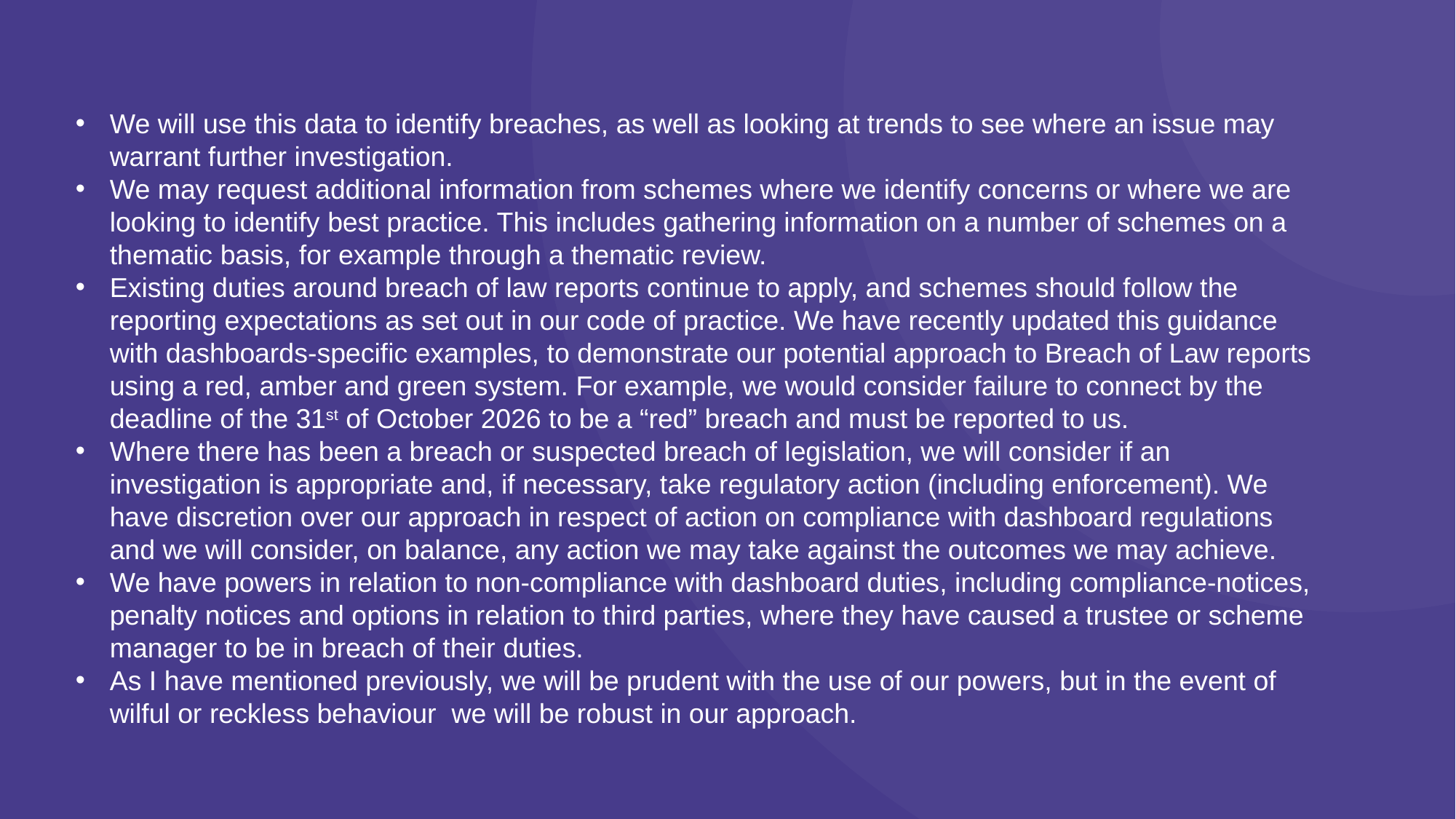

We will use this data to identify breaches, as well as looking at trends to see where an issue may warrant further investigation.
We may request additional information from schemes where we identify concerns or where we are looking to identify best practice. This includes gathering information on a number of schemes on a thematic basis, for example through a thematic review.
Existing duties around breach of law reports continue to apply, and schemes should follow the reporting expectations as set out in our code of practice. We have recently updated this guidance with dashboards-specific examples, to demonstrate our potential approach to Breach of Law reports using a red, amber and green system. For example, we would consider failure to connect by the deadline of the 31st of October 2026 to be a “red” breach and must be reported to us.
Where there has been a breach or suspected breach of legislation, we will consider if an investigation is appropriate and, if necessary, take regulatory action (including enforcement). We have discretion over our approach in respect of action on compliance with dashboard regulations and we will consider, on balance, any action we may take against the outcomes we may achieve.
We have powers in relation to non-compliance with dashboard duties, including compliance-notices, penalty notices and options in relation to third parties, where they have caused a trustee or scheme manager to be in breach of their duties.
As I have mentioned previously, we will be prudent with the use of our powers, but in the event of wilful or reckless behaviour  we will be robust in our approach.